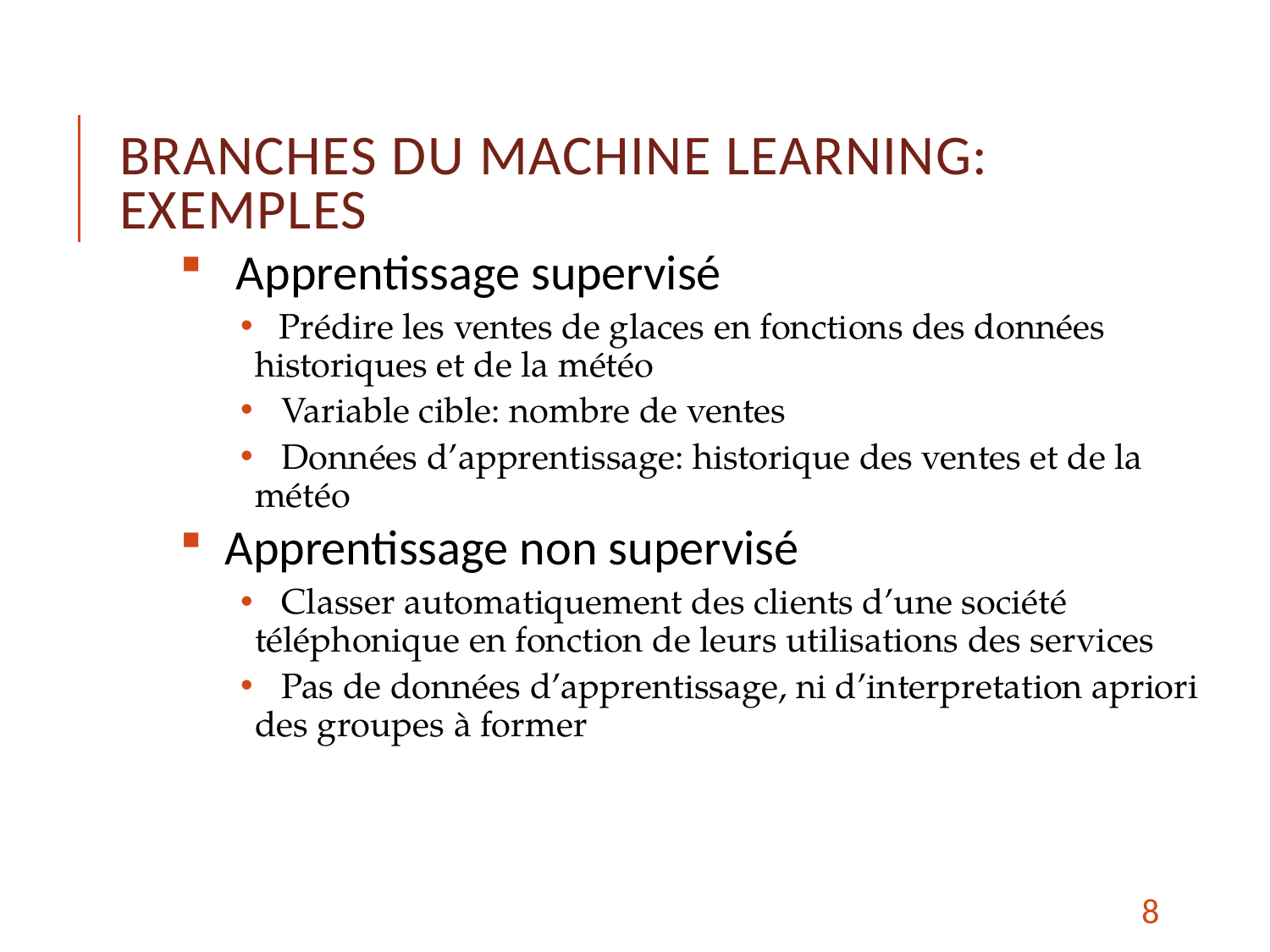

# Branches du machine Learning: exemples
   Apprentissage supervisé
   Prédire les ventes de glaces en fonctions des données historiques et de la météo
   Variable cible: nombre de ventes
   Données d’apprentissage: historique des ventes et de la météo
  Apprentissage non supervisé
   Classer automatiquement des clients d’une société téléphonique en fonction de leurs utilisations des services
   Pas de données d’apprentissage, ni d’interpretation apriori des groupes à former
8